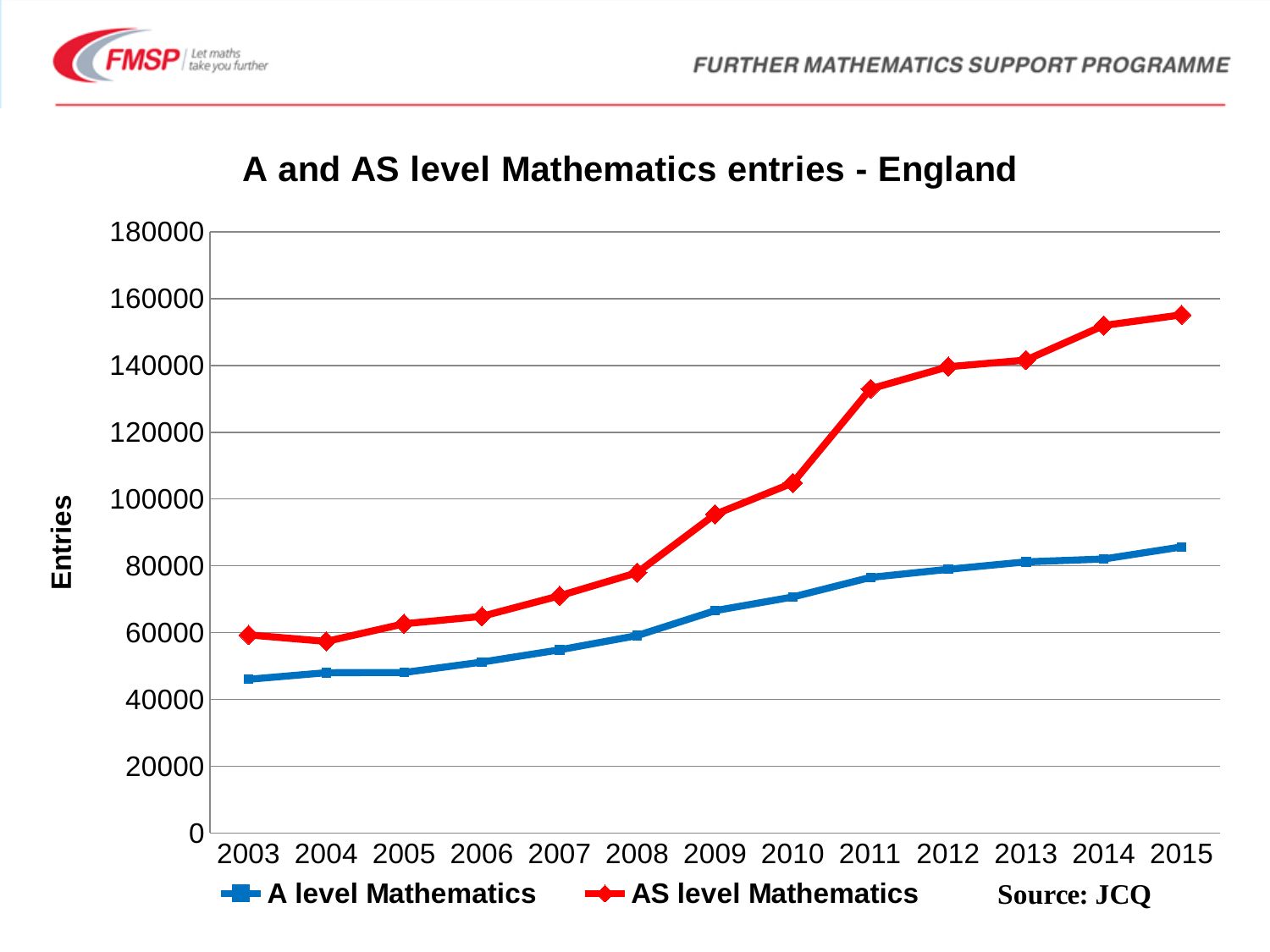

### Chart: A and AS level Mathematics entries - England

| Category | A level Mathematics | AS level Mathematics |
|---|---|---|
| 2003 | 46022.0 | 59316.0 |
| 2004 | 47997.0 | 57365.0 |
| 2005 | 48058.0 | 62633.0 |
| 2006 | 51168.0 | 64857.0 |
| 2007 | 54833.0 | 71021.0 |
| 2008 | 59105.0 | 77941.0 |
| 2009 | 66552.0 | 95407.0 |
| 2010 | 70654.0 | 104802.0 |
| 2011 | 76528.0 | 132977.0 |
| 2012 | 78951.0 | 139585.0 |
| 2013 | 81171.0 | 141595.0 |
| 2014 | 82024.0 | 151945.0 |
| 2015 | 85648.0 | 155132.0 |